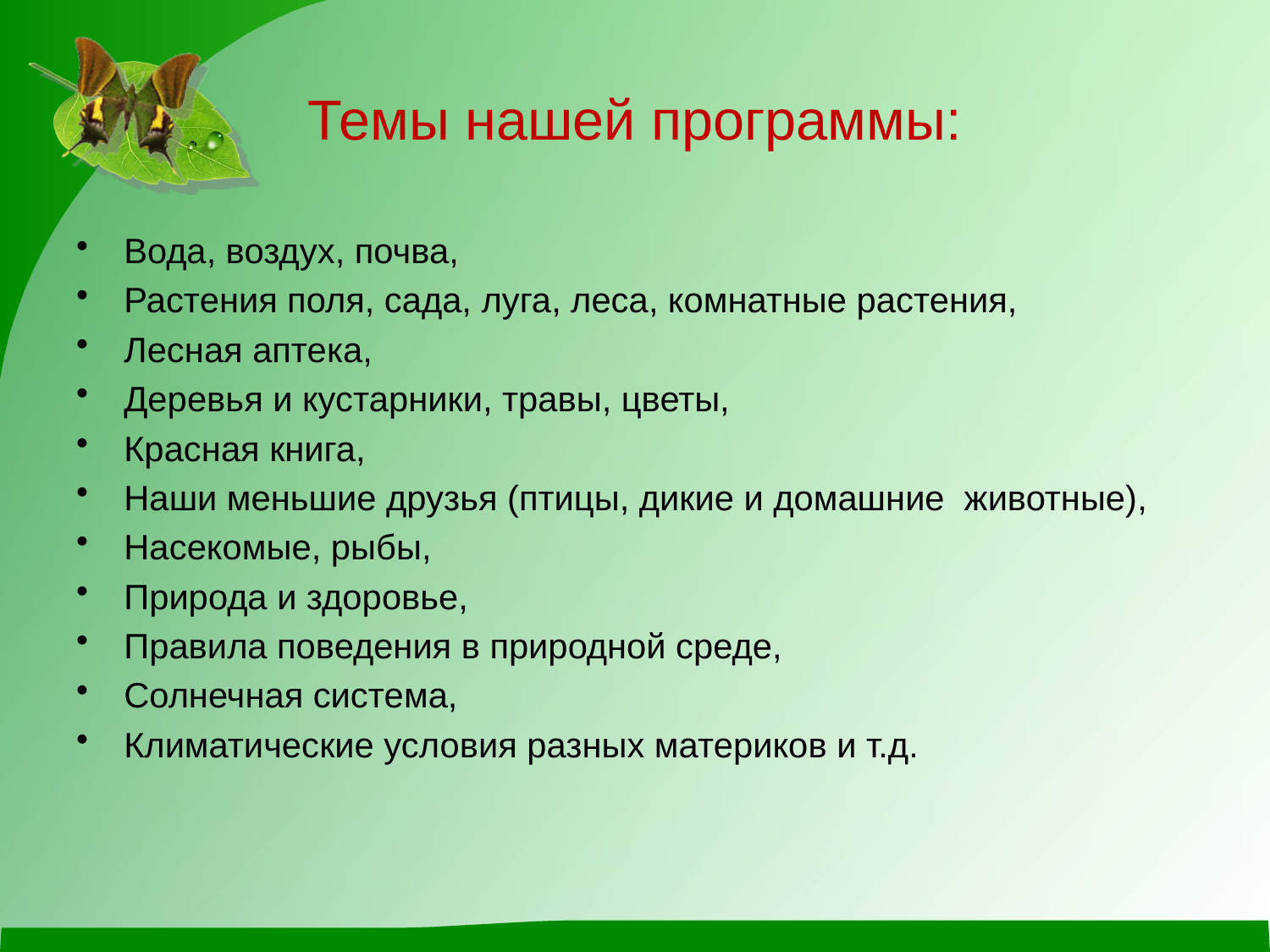

# Темы нашей программы:
Вода, воздух, почва,
Растения поля, сада, луга, леса, комнатные растения,
Лесная аптека,
Деревья и кустарники, травы, цветы,
Красная книга,
Наши меньшие друзья (птицы, дикие и домашние  животные),
Насекомые, рыбы,
Природа и здоровье,
Правила поведения в природной среде,
Солнечная система,
Климатические условия разных материков и т.д.